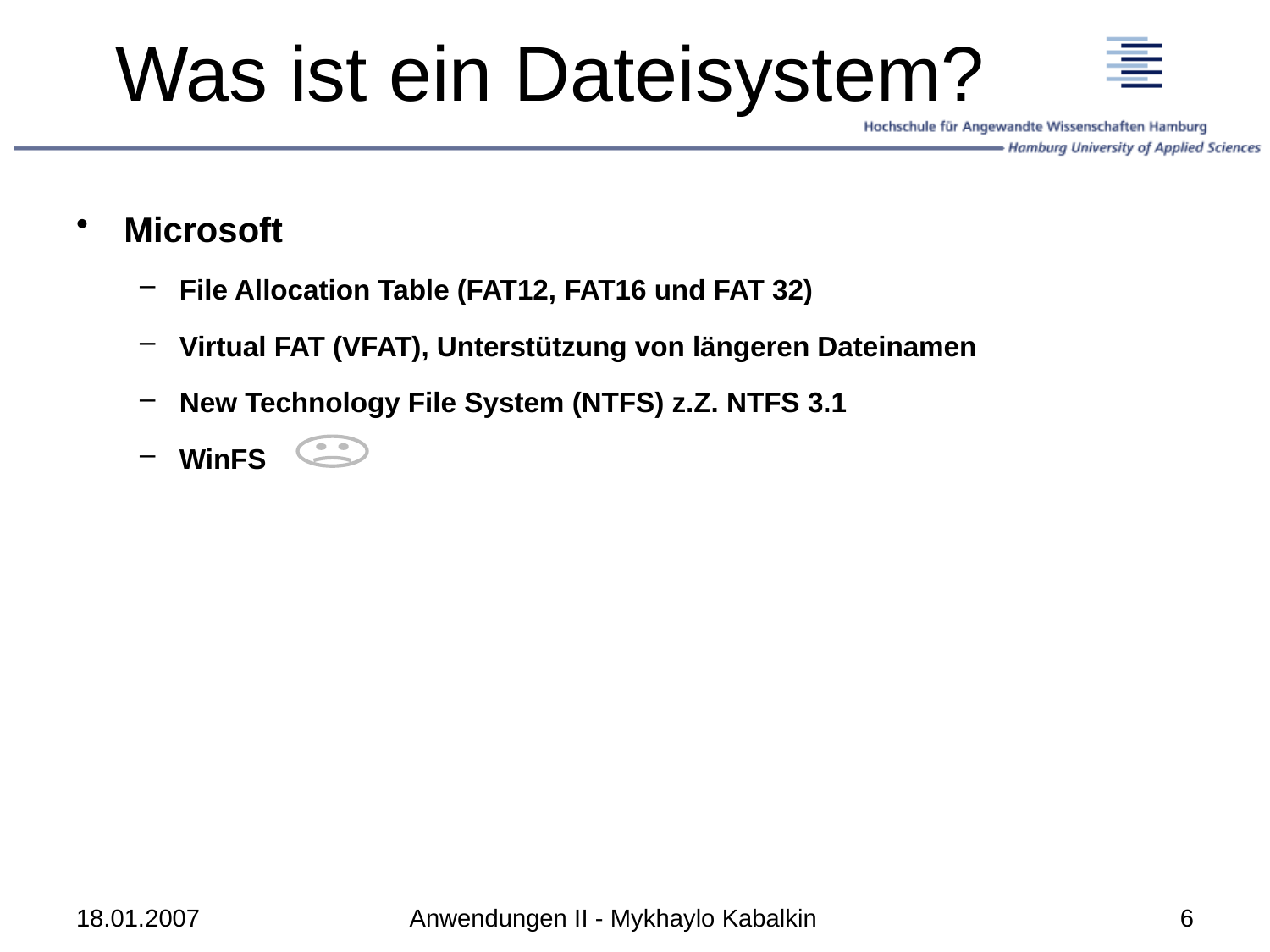

# Was ist ein Dateisystem?
Microsoft
File Allocation Table (FAT12, FAT16 und FAT 32)
Virtual FAT (VFAT), Unterstützung von längeren Dateinamen
New Technology File System (NTFS) z.Z. NTFS 3.1
WinFS

18.01.2007
Anwendungen II - Mykhaylo Kabalkin
6